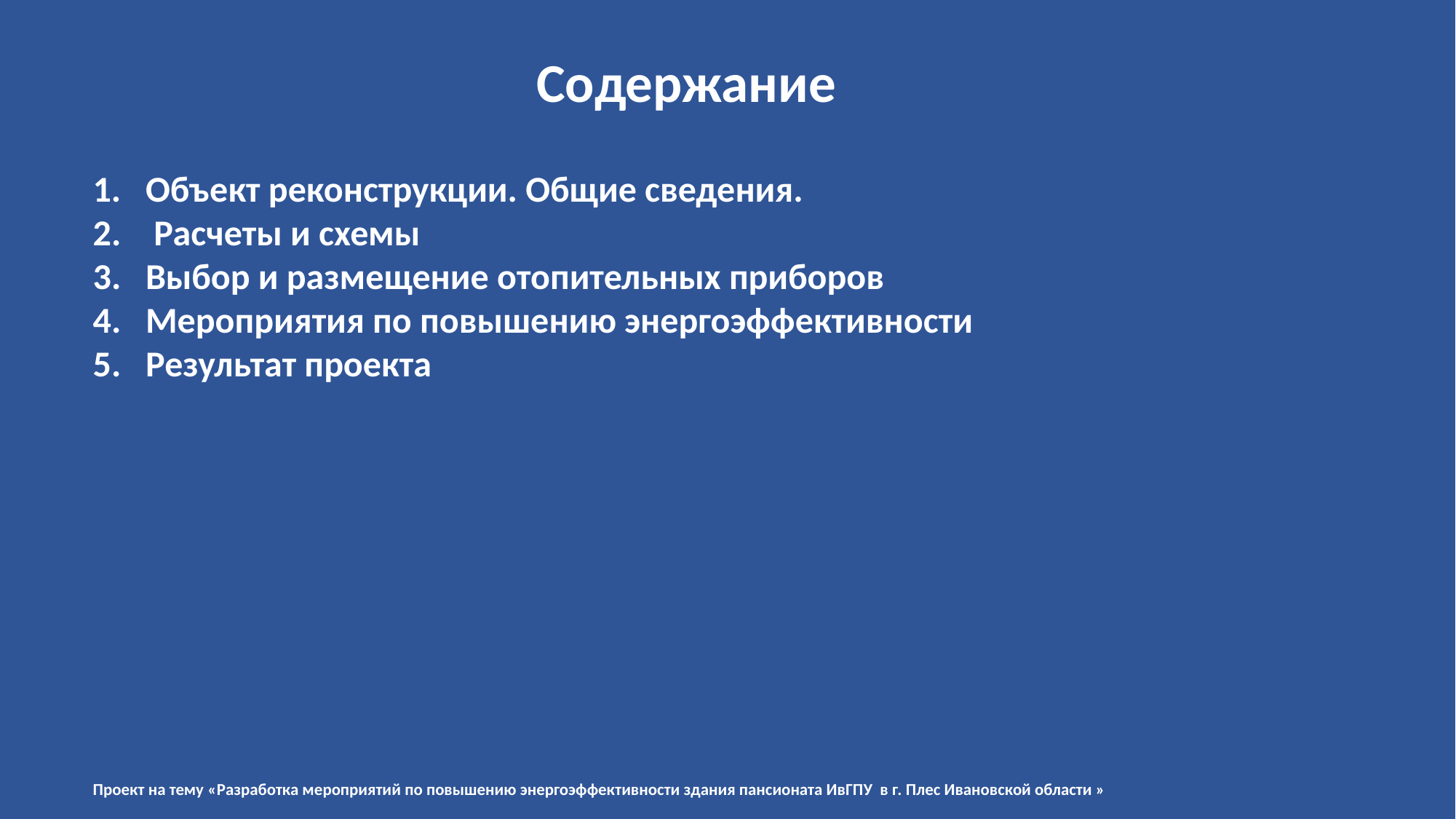

Содержание
1.   Объект реконструкции. Общие сведения.
2.    Расчеты и схемы
3.   Выбор и размещение отопительных приборов
4.   Мероприятия по повышению энергоэффективности
5.   Результат проекта

Проект на тему «Разработка мероприятий по повышению энергоэффективности здания пансионата ИвГПУ  в г. Плес Ивановской области »